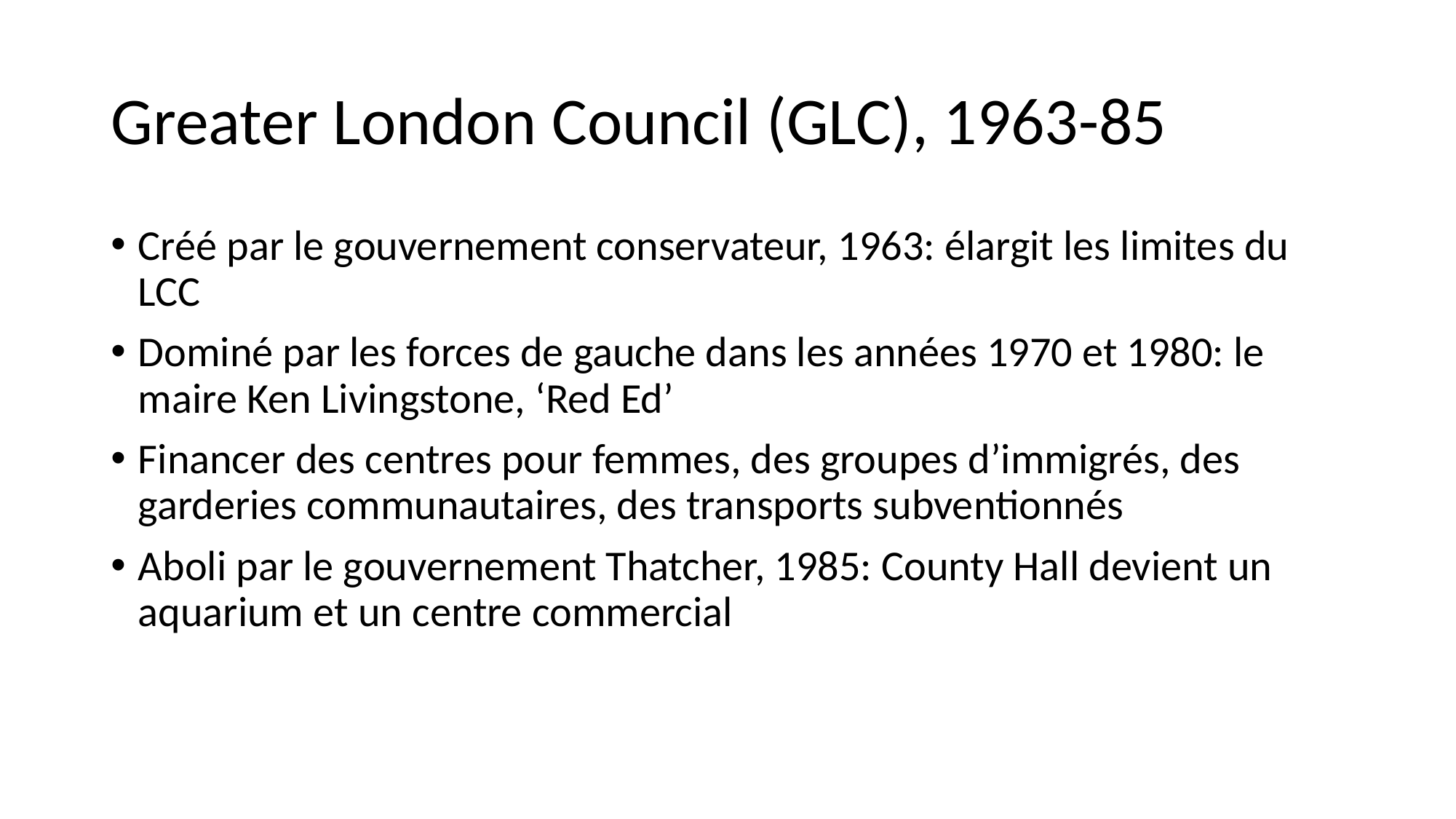

# Greater London Council (GLC), 1963-85
Créé par le gouvernement conservateur, 1963: élargit les limites du LCC
Dominé par les forces de gauche dans les années 1970 et 1980: le maire Ken Livingstone, ‘Red Ed’
Financer des centres pour femmes, des groupes d’immigrés, des garderies communautaires, des transports subventionnés
Aboli par le gouvernement Thatcher, 1985: County Hall devient un aquarium et un centre commercial